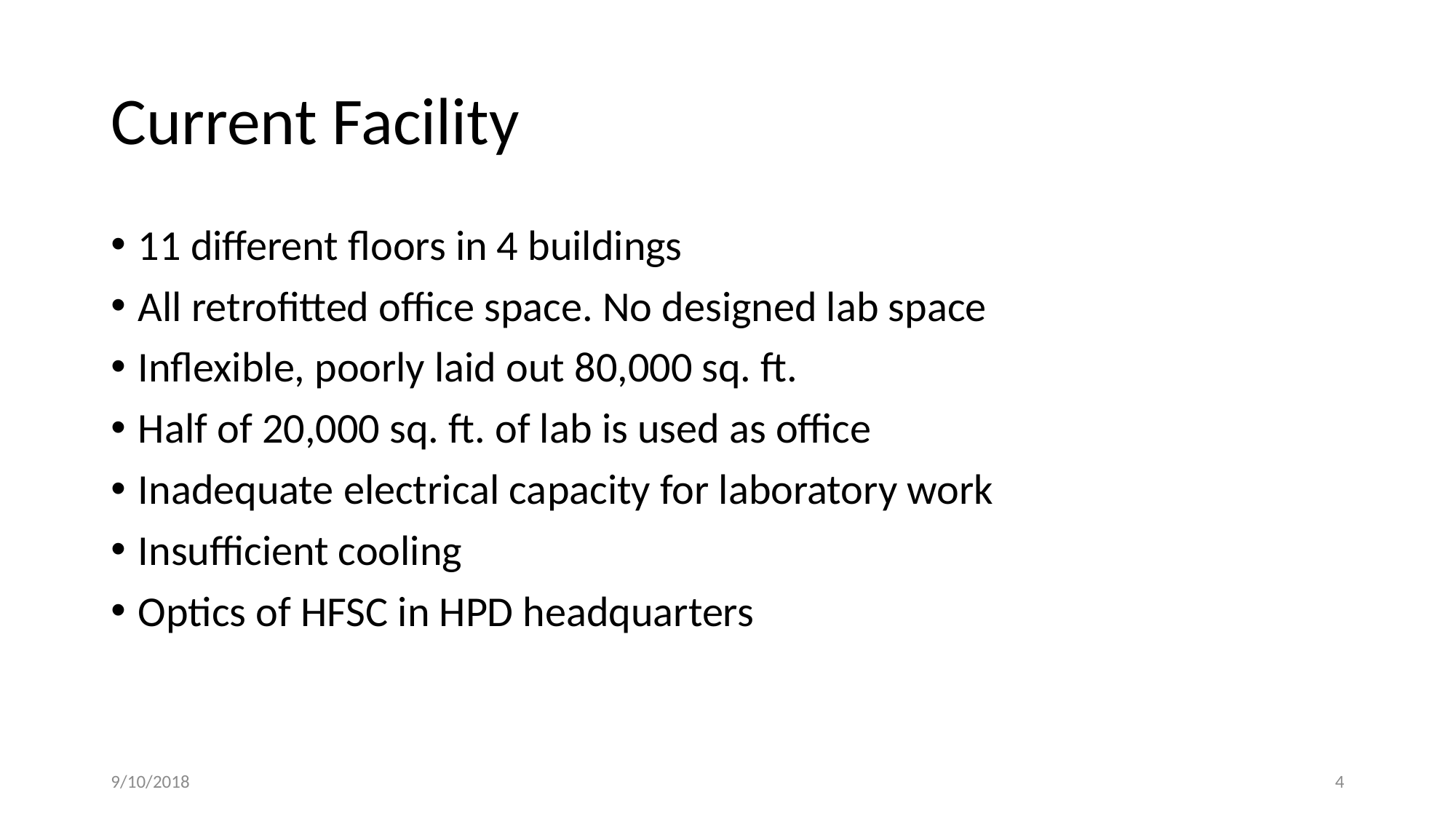

# Current Facility
11 different floors in 4 buildings
All retrofitted office space. No designed lab space
Inflexible, poorly laid out 80,000 sq. ft.
Half of 20,000 sq. ft. of lab is used as office
Inadequate electrical capacity for laboratory work
Insufficient cooling
Optics of HFSC in HPD headquarters

9/10/2018
4